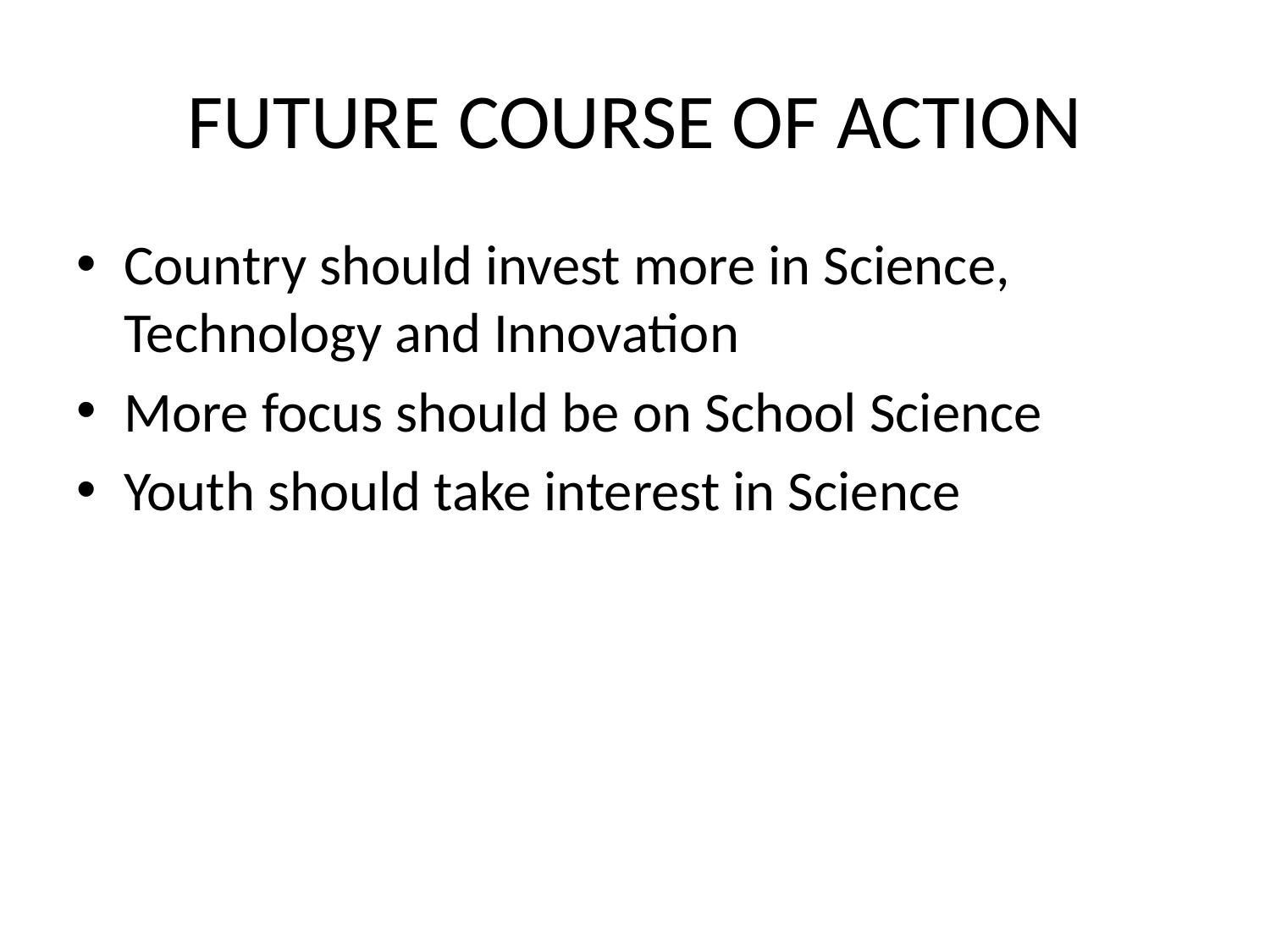

# FUTURE COURSE OF ACTION
Country should invest more in Science, Technology and Innovation
More focus should be on School Science
Youth should take interest in Science